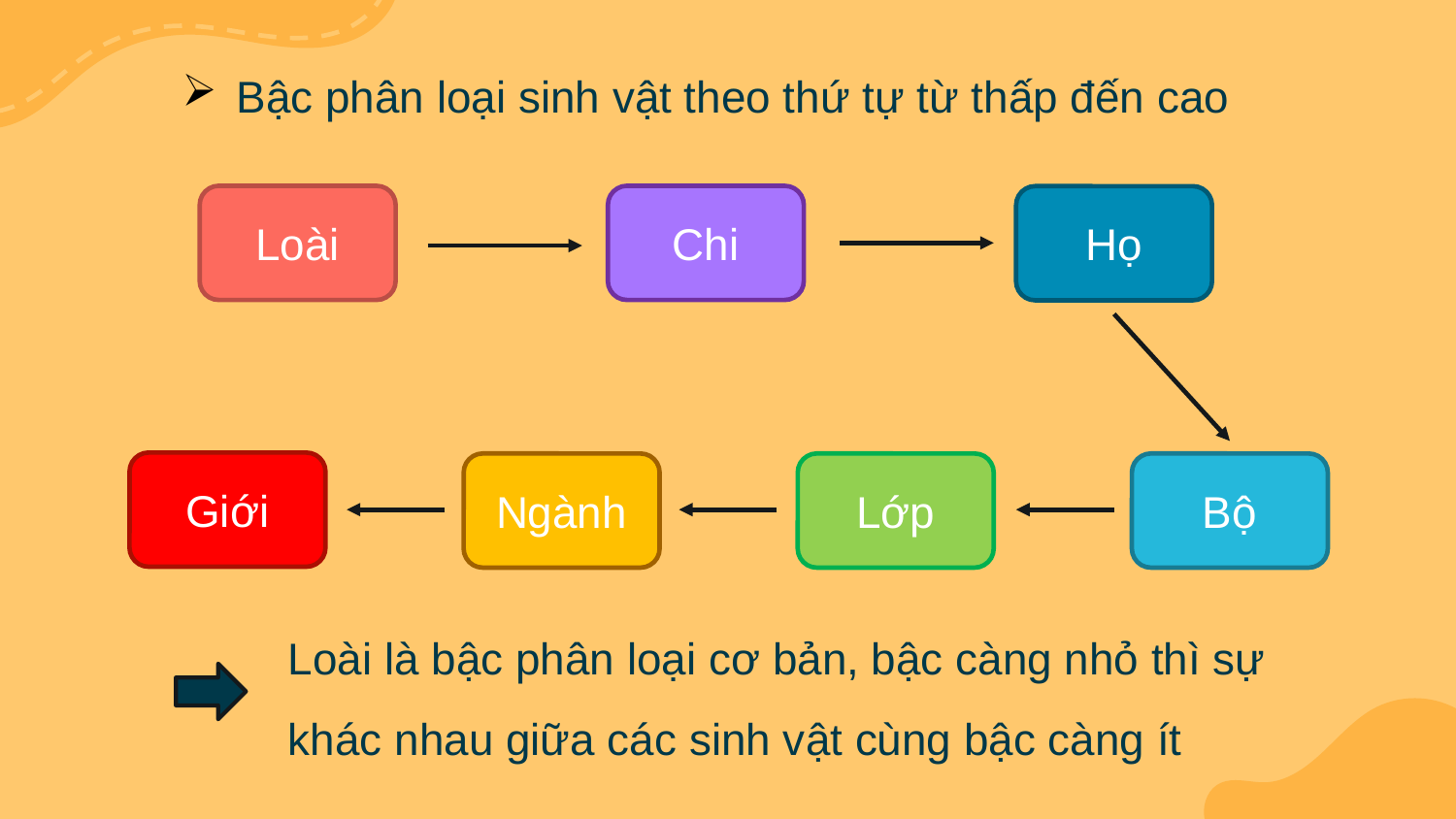

Bậc phân loại sinh vật theo thứ tự từ thấp đến cao
Loài
Chi
Họ
Giới
Ngành
Lớp
Bộ
Loài là bậc phân loại cơ bản, bậc càng nhỏ thì sự khác nhau giữa các sinh vật cùng bậc càng ít